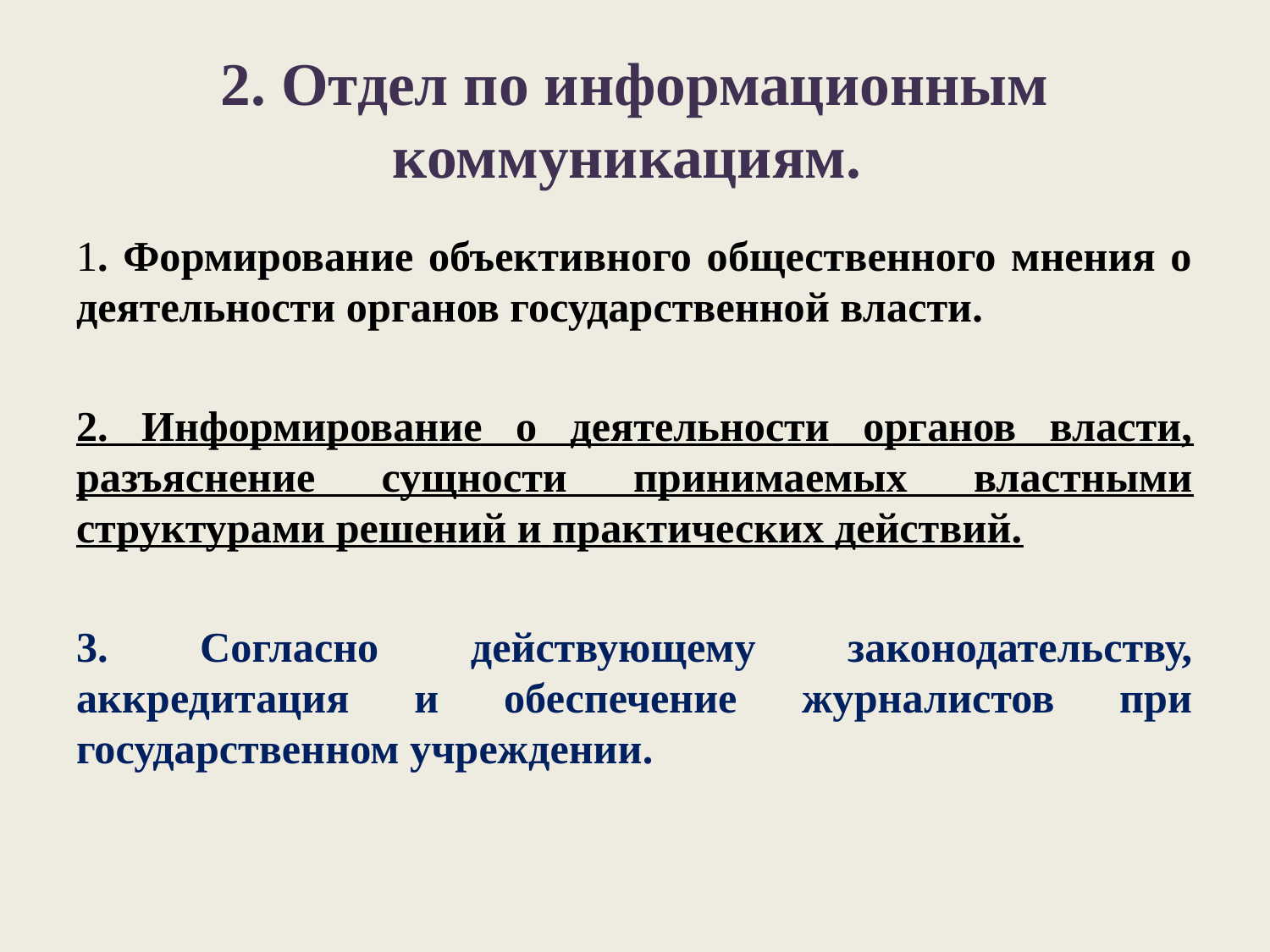

# 2. Отдел по информационным коммуникациям.
1. Формирование объективного общественного мнения о деятельности органов государственной власти.

2. Информирование о деятельности органов власти, разъяснение сущности принимаемых властными структурами решений и практических действий.

3. Согласно действующему законодательству, аккредитация и обеспечение журналистов при государственном учреждении.